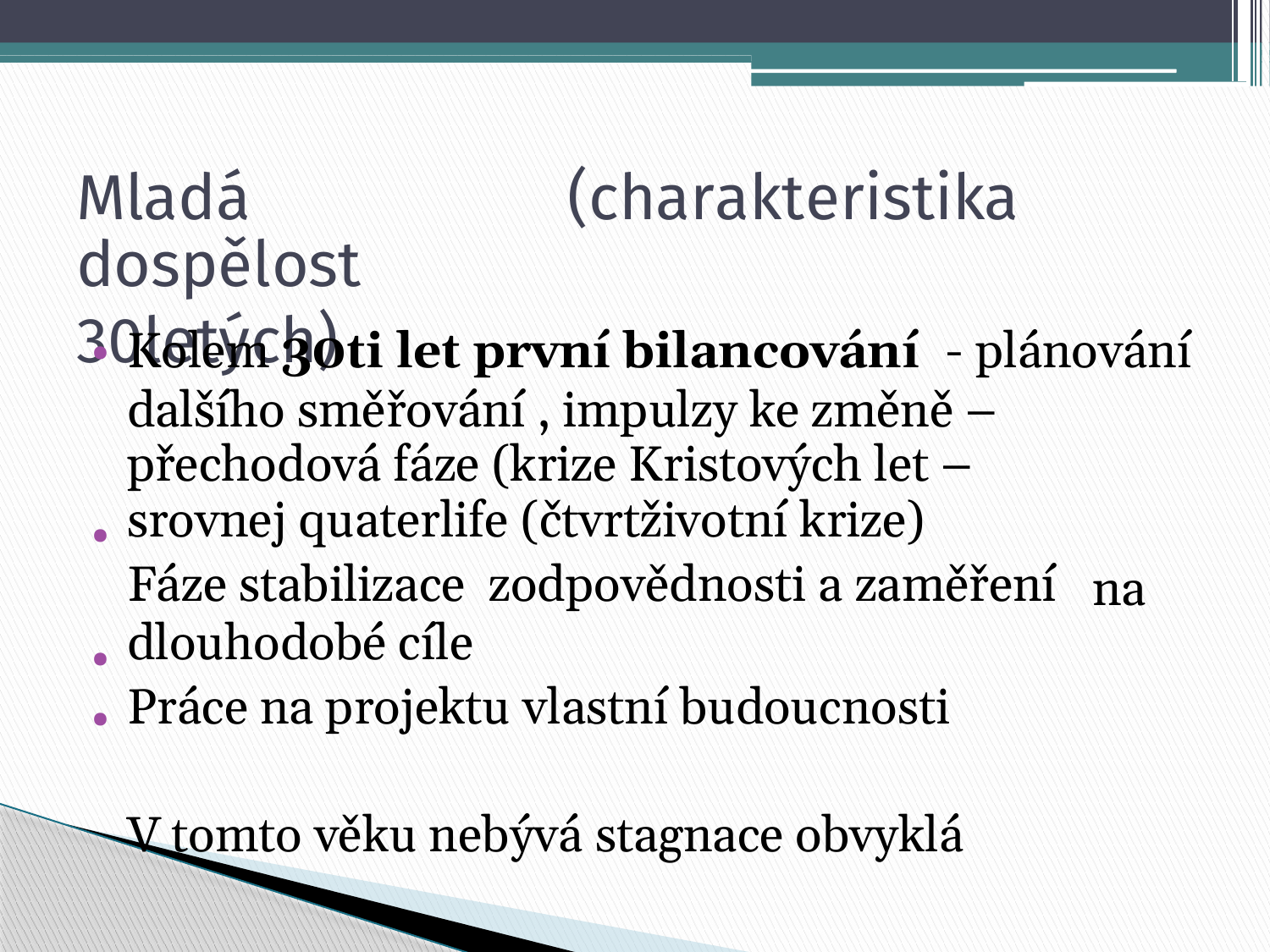

Mladá dospělost
30letých)
(charakteristika
•
Kolem 30ti let první bilancování
- plánování
dalšího směřování , impulzy ke změně –
přechodová fáze (krize Kristových let – srovnej quaterlife (čtvrtživotní krize)
Fáze stabilizace  zodpovědnosti a zaměření
dlouhodobé cíle
Práce na projektu vlastní budoucnosti

V tomto věku nebývá stagnace obvyklá
•
na

•
•